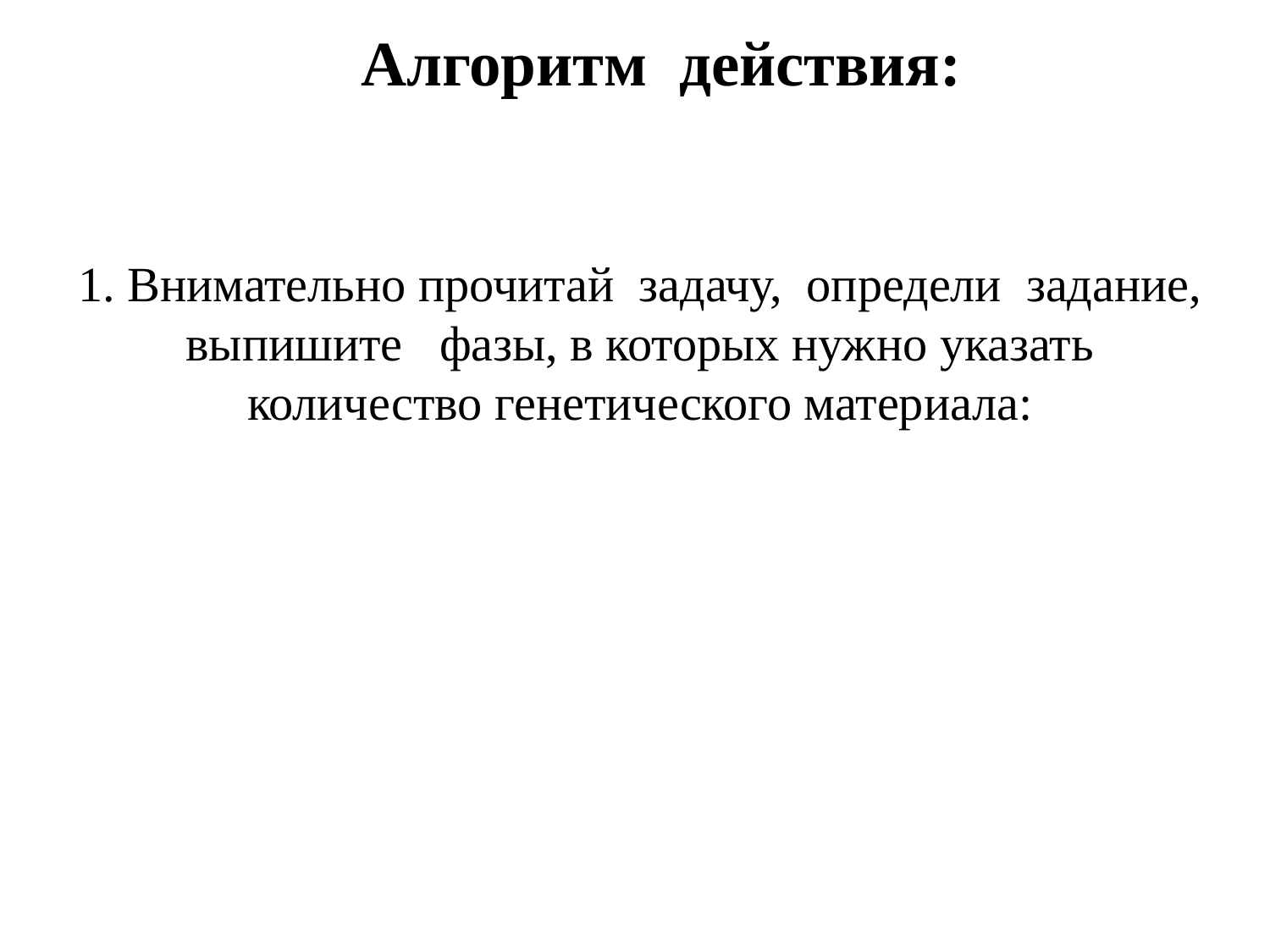

Алгоритм  действия:
1. Внимательно прочитай  задачу,  определи  задание, выпишите   фазы, в которых нужно указать количество генетического материала: